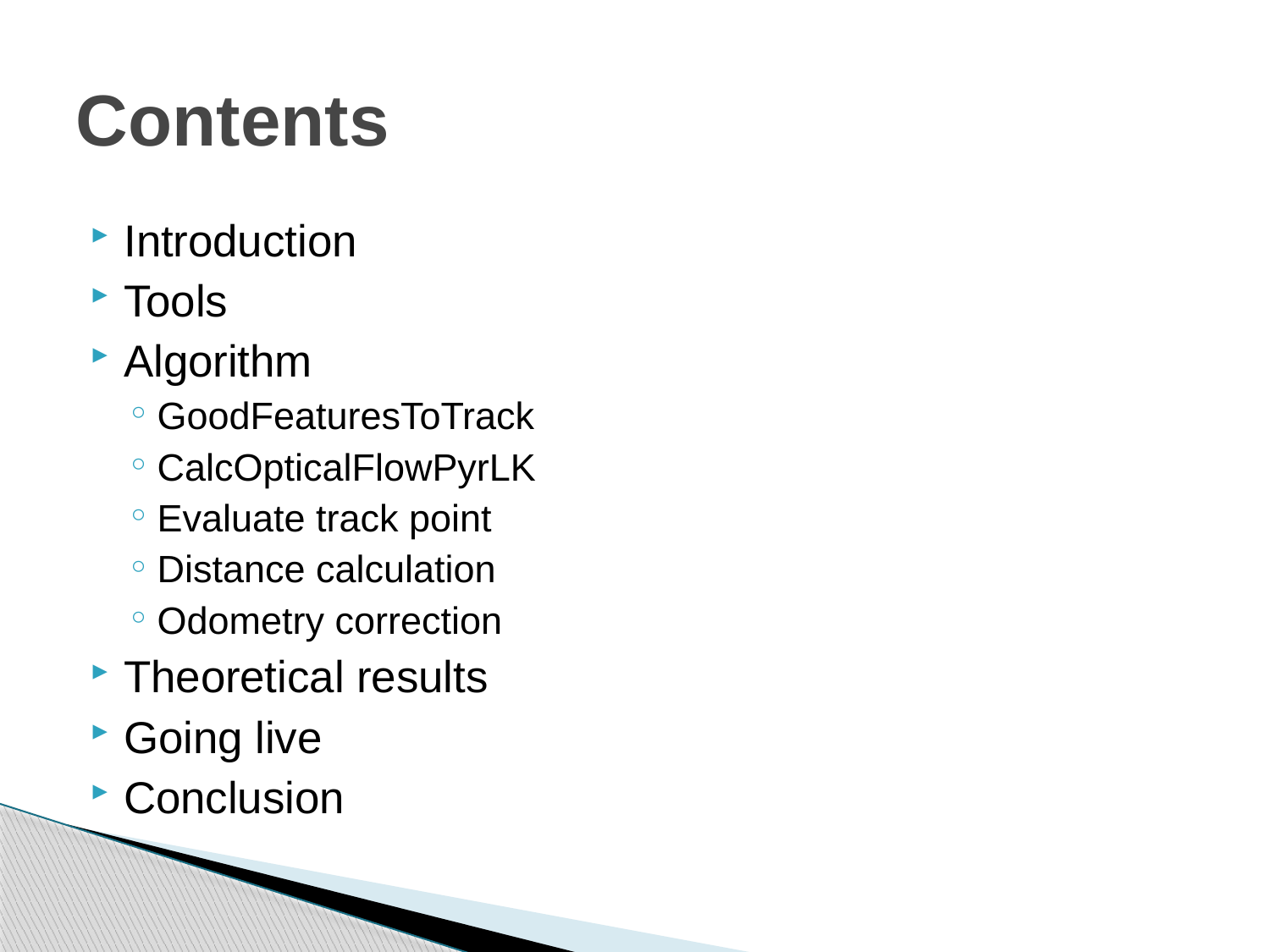

# Contents
Introduction
Tools
Algorithm
GoodFeaturesToTrack
CalcOpticalFlowPyrLK
Evaluate track point
Distance calculation
Odometry correction
Theoretical results
Going live
Conclusion